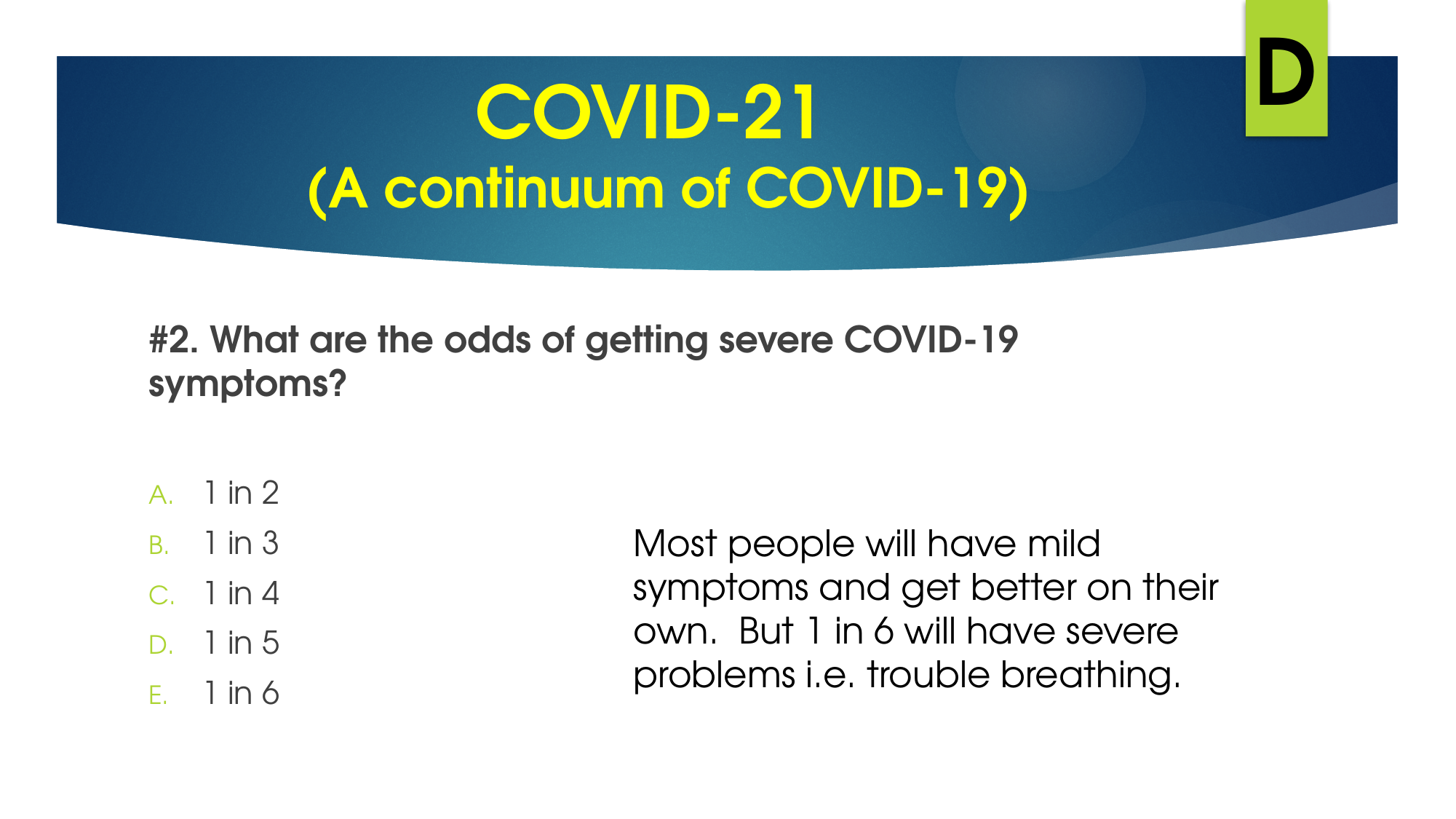

D
# COVID-21 (A continuum of COVID-19)
#2. What are the odds of getting severe COVID-19 	  		symptoms?
1 in 2
1 in 3
1 in 4
1 in 5
1 in 6
Most people will have mild symptoms and get better on their own.  But 1 in 6 will have severe problems i.e. trouble breathing.